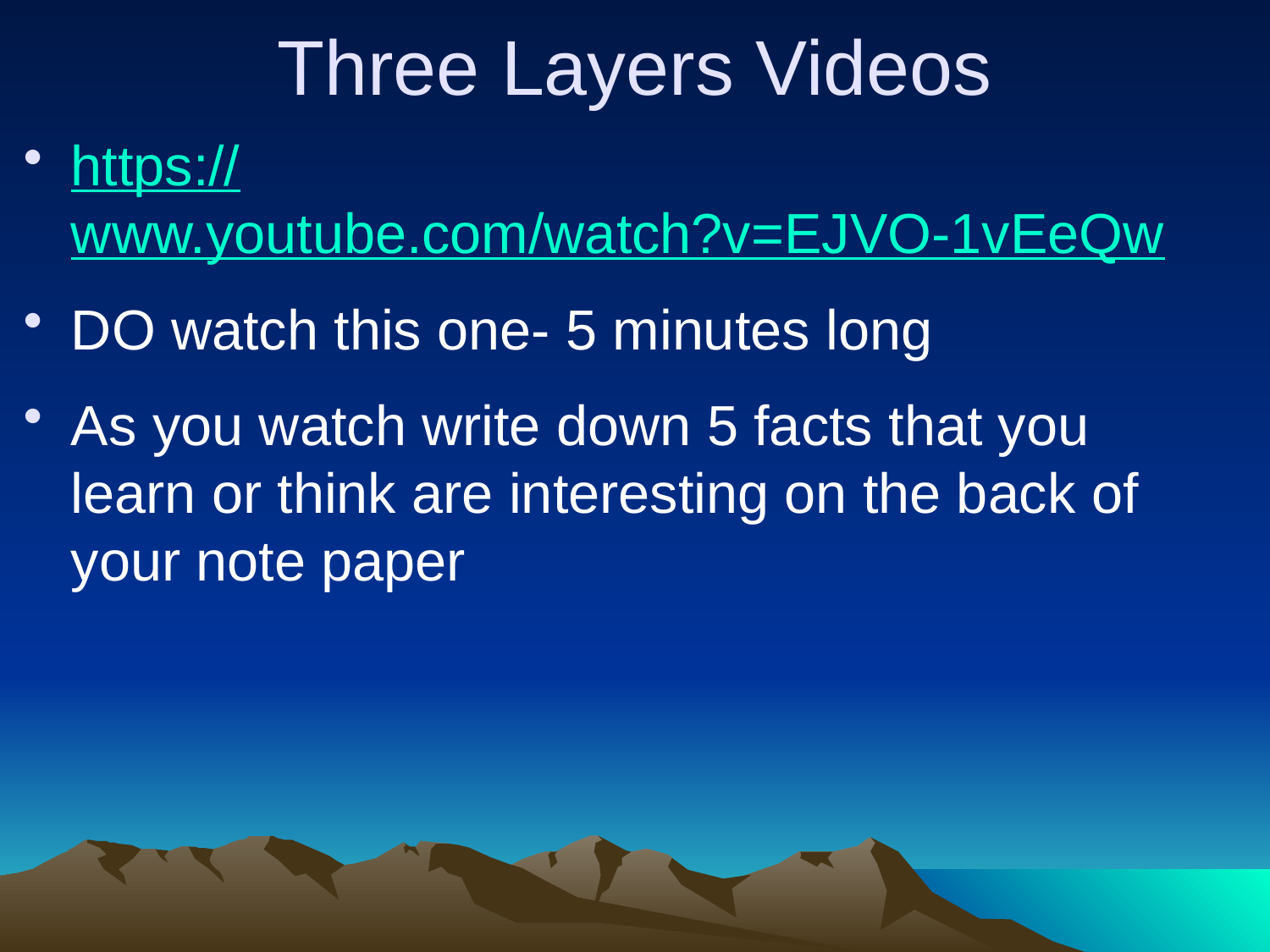

# Three Layers Videos
https://www.youtube.com/watch?v=EJVO-1vEeQw
DO watch this one- 5 minutes long
As you watch write down 5 facts that you learn or think are interesting on the back of your note paper